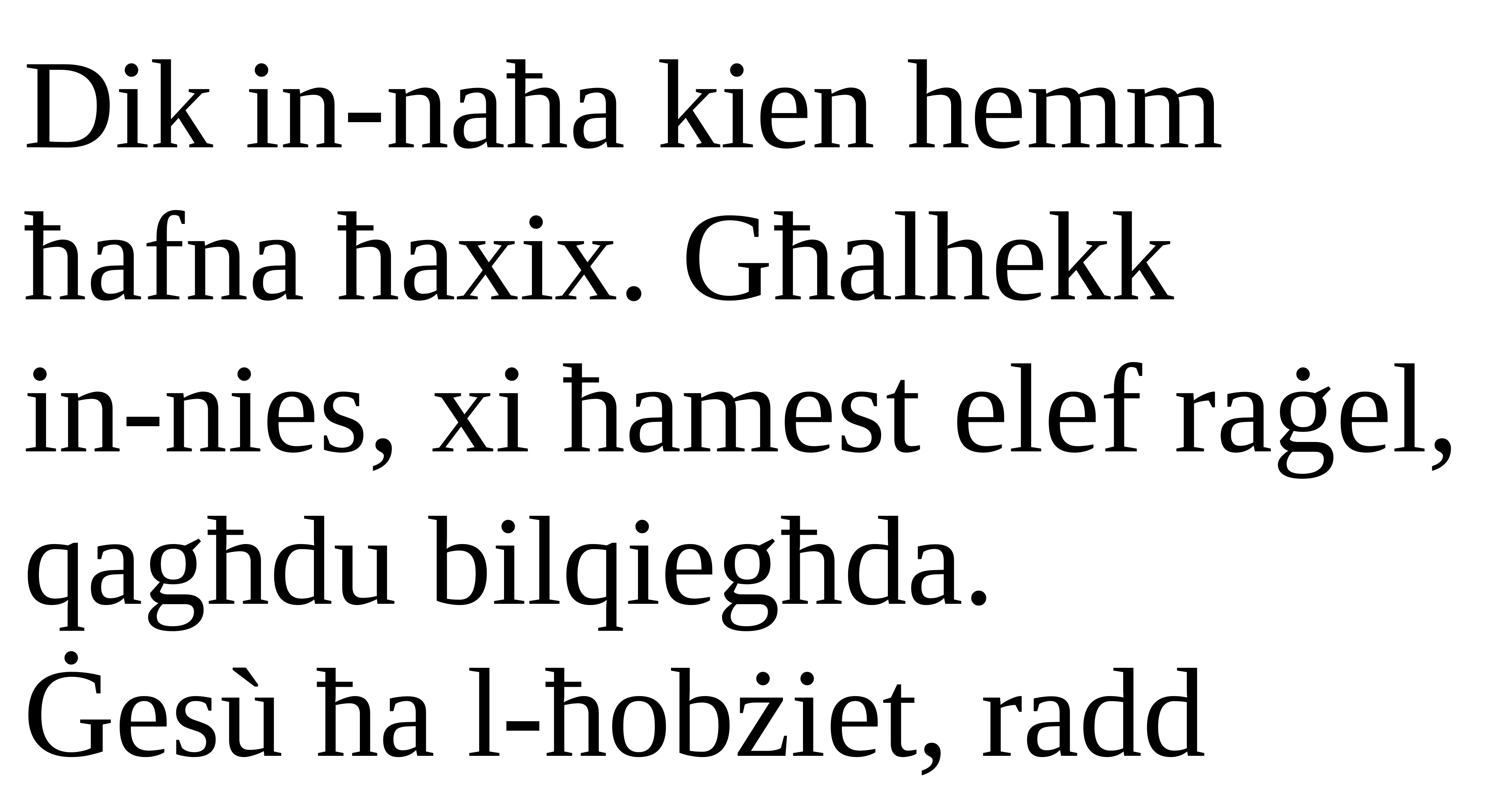

Dik in-naħa kien hemm ħafna ħaxix. Għalhekk
in-nies, xi ħamest elef raġel, qagħdu bilqiegħda.
Ġesù ħa l-ħobżiet, radd